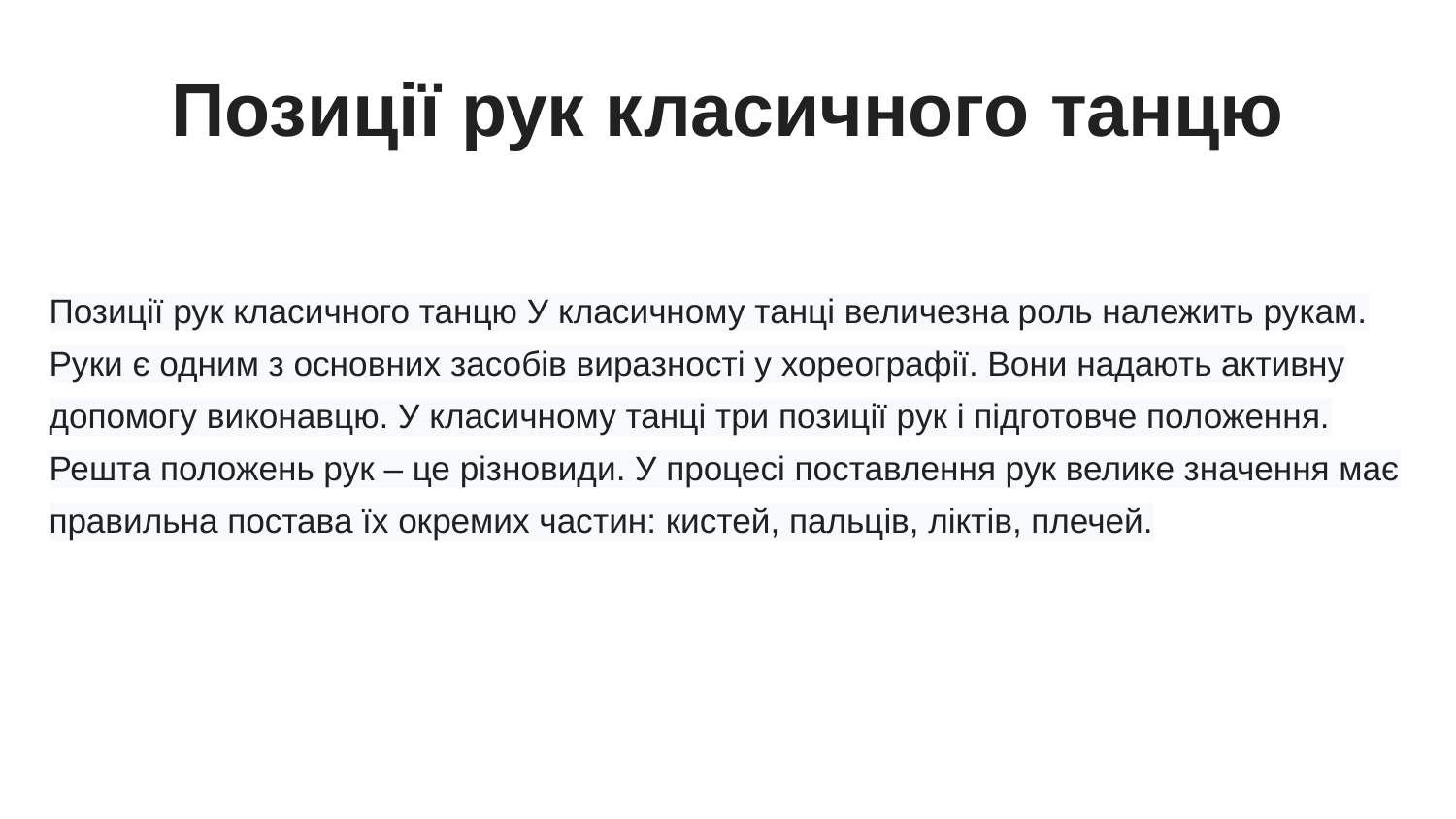

# Позиції рук класичного танцю
Позиції рук класичного танцю У класичному танці величезна роль належить рукам. Руки є одним з основних засобів виразності у хореографії. Вони надають активну допомогу виконавцю. У класичному танці три позиції рук і підготовче положення. Решта положень рук – це різновиди. У процесі поставлення рук велике значення має правильна постава їх окремих частин: кистей, пальців, ліктів, плечей.